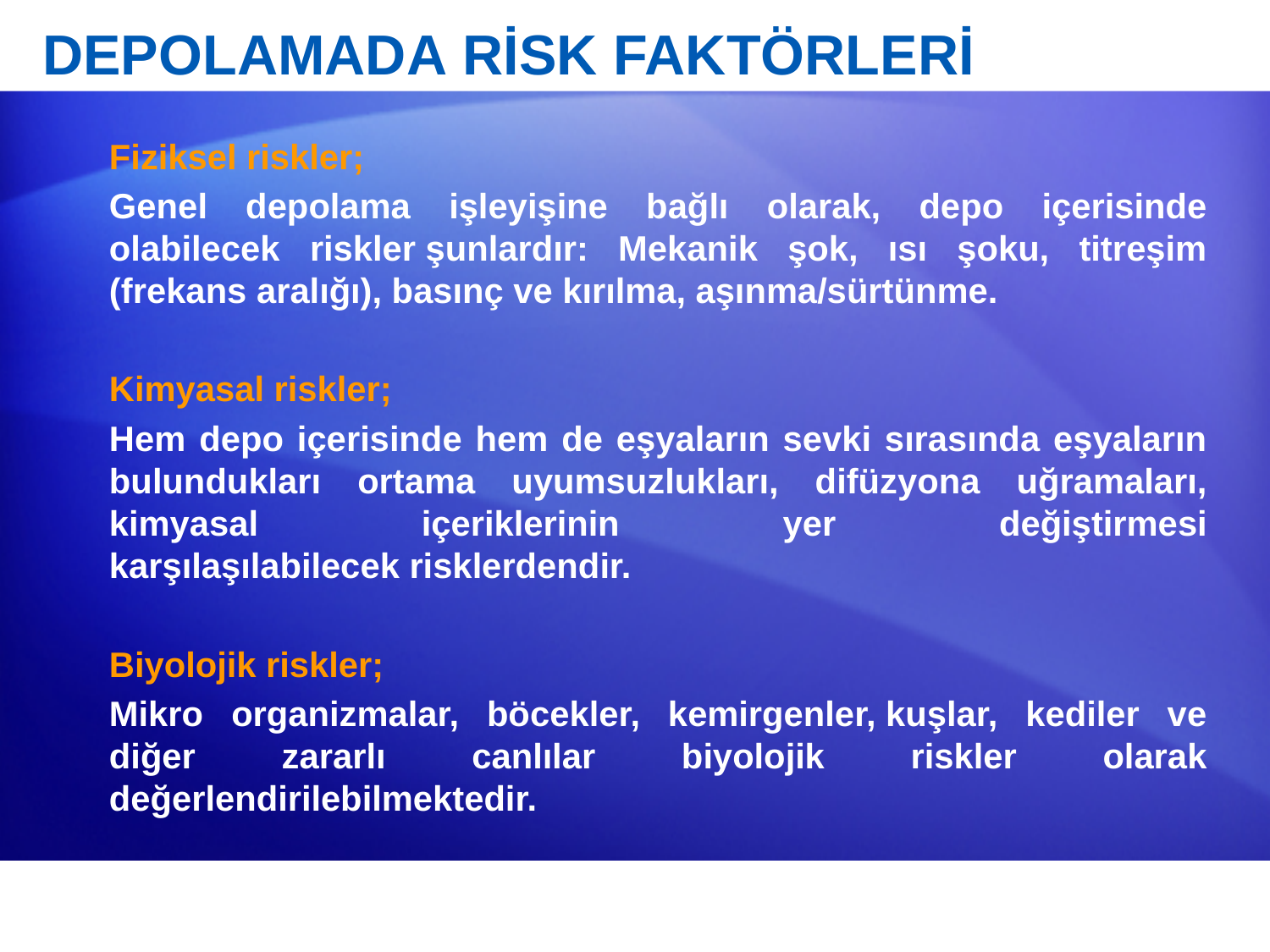

# DEPOLAMADA RİSK FAKTÖRLERİ
	Fiziksel riskler;
	Genel depolama işleyişine bağlı olarak, depo içerisinde olabilecek riskler şunlardır: Mekanik şok, ısı şoku, titreşim (frekans aralığı), basınç ve kırılma, aşınma/sürtünme.

	Kimyasal riskler;
	Hem depo içerisinde hem de eşyaların sevki sırasında eşyaların bulundukları ortama uyumsuzlukları, difüzyona uğramaları, kimyasal içeriklerinin yer değiştirmesi karşılaşılabilecek risklerdendir.

	Biyolojik riskler;
	Mikro organizmalar, böcekler, kemirgenler, kuşlar, kediler ve diğer zararlı canlılar biyolojik riskler olarak değerlendirilebilmektedir.